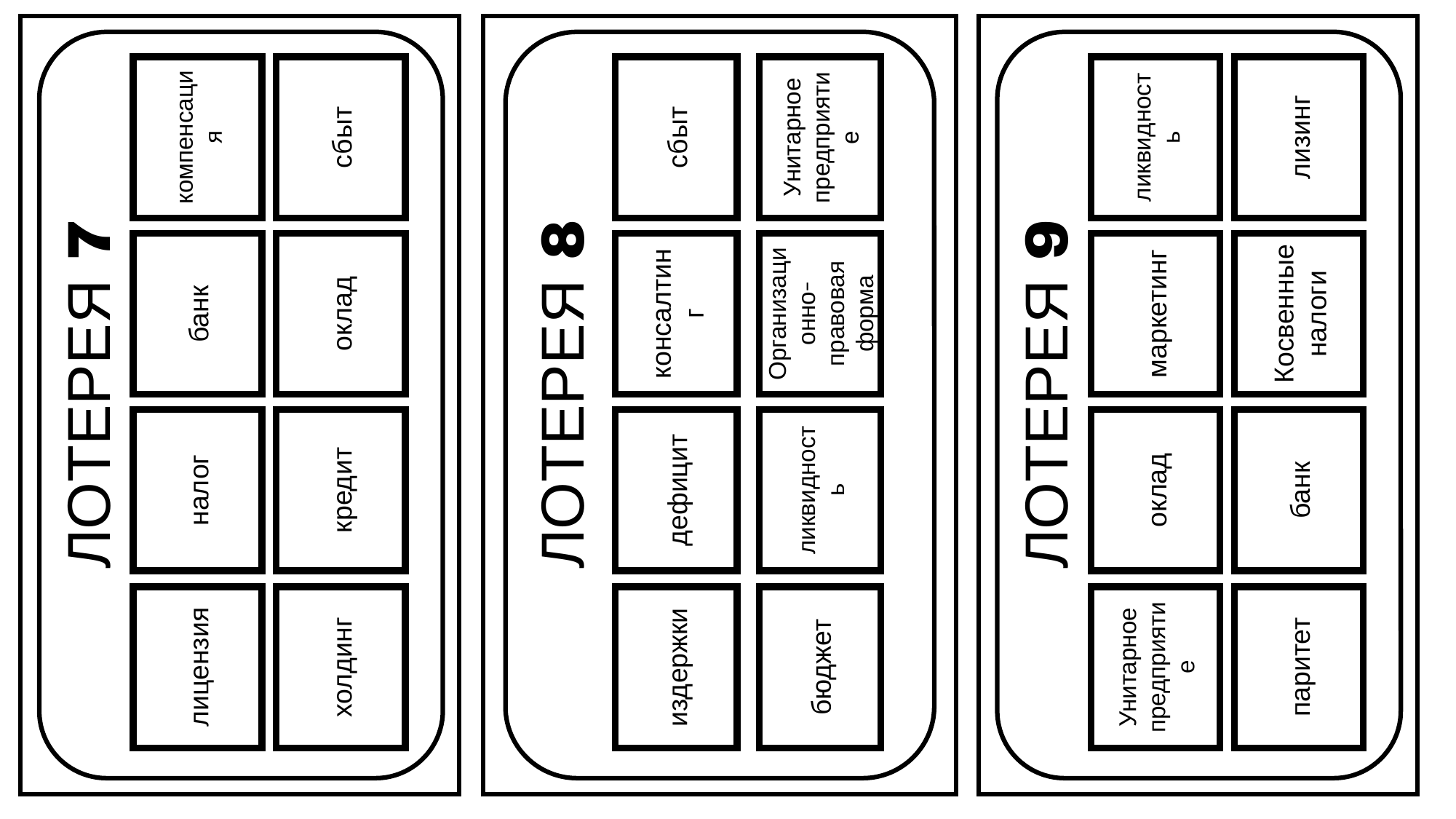

ЛОТЕРЕЯ 8
консалтинг
дефицит
издержки
сбыт
Организационно-правовая форма
ликвидность
бюджет
Унитарное предприятие

ЛОТЕРЕЯ 9
маркетинг
оклад
Унитарное предприятие
ликвидность
Косвенные налоги
лизинг
паритет
банк

ЛОТЕРЕЯ 7
банк
налог
лицензия
компенсация
оклад
сбыт
холдинг
кредит